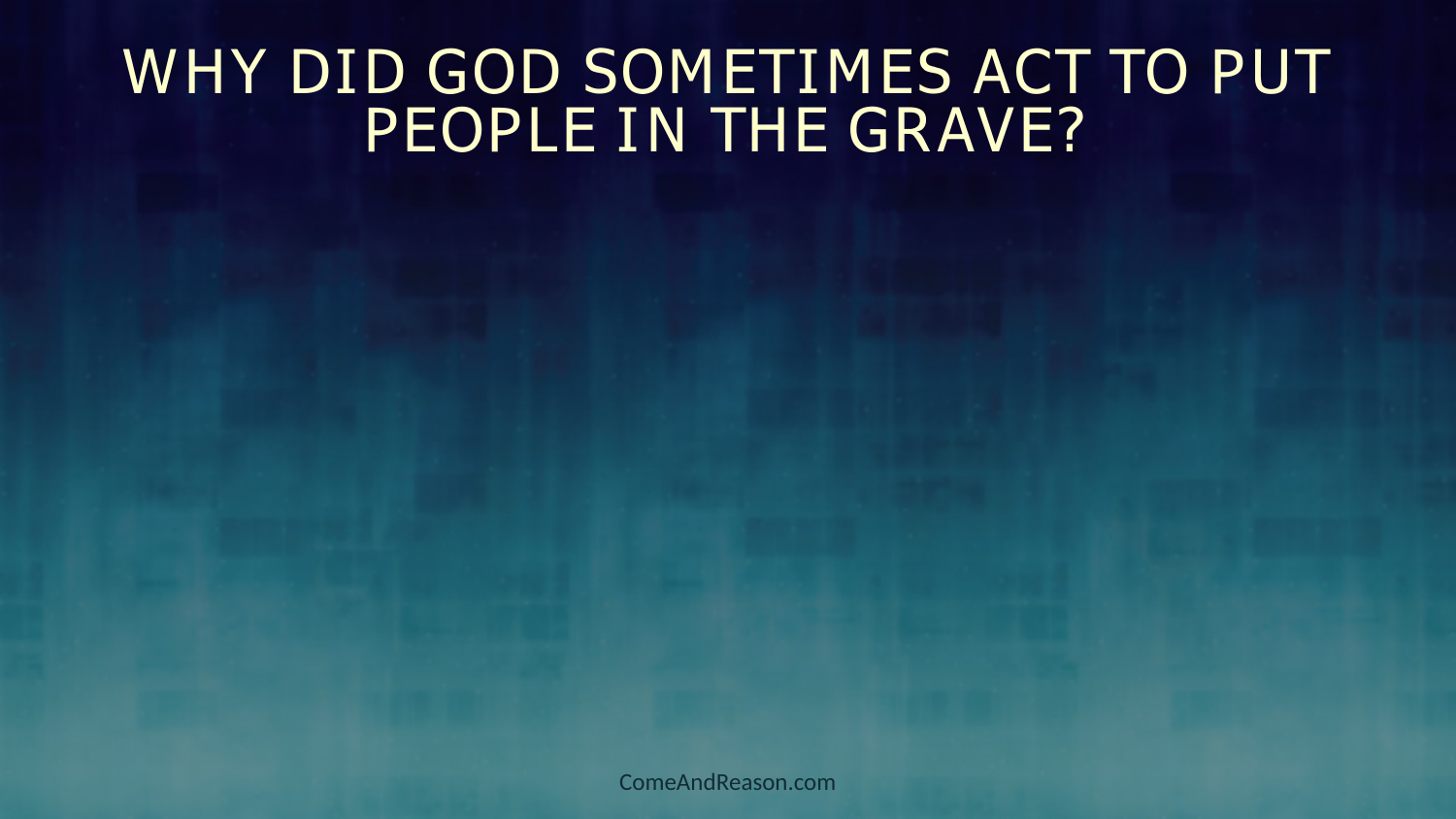

# Why Did God Sometimes Act to Put People in the Grave?

ComeAndReason.com